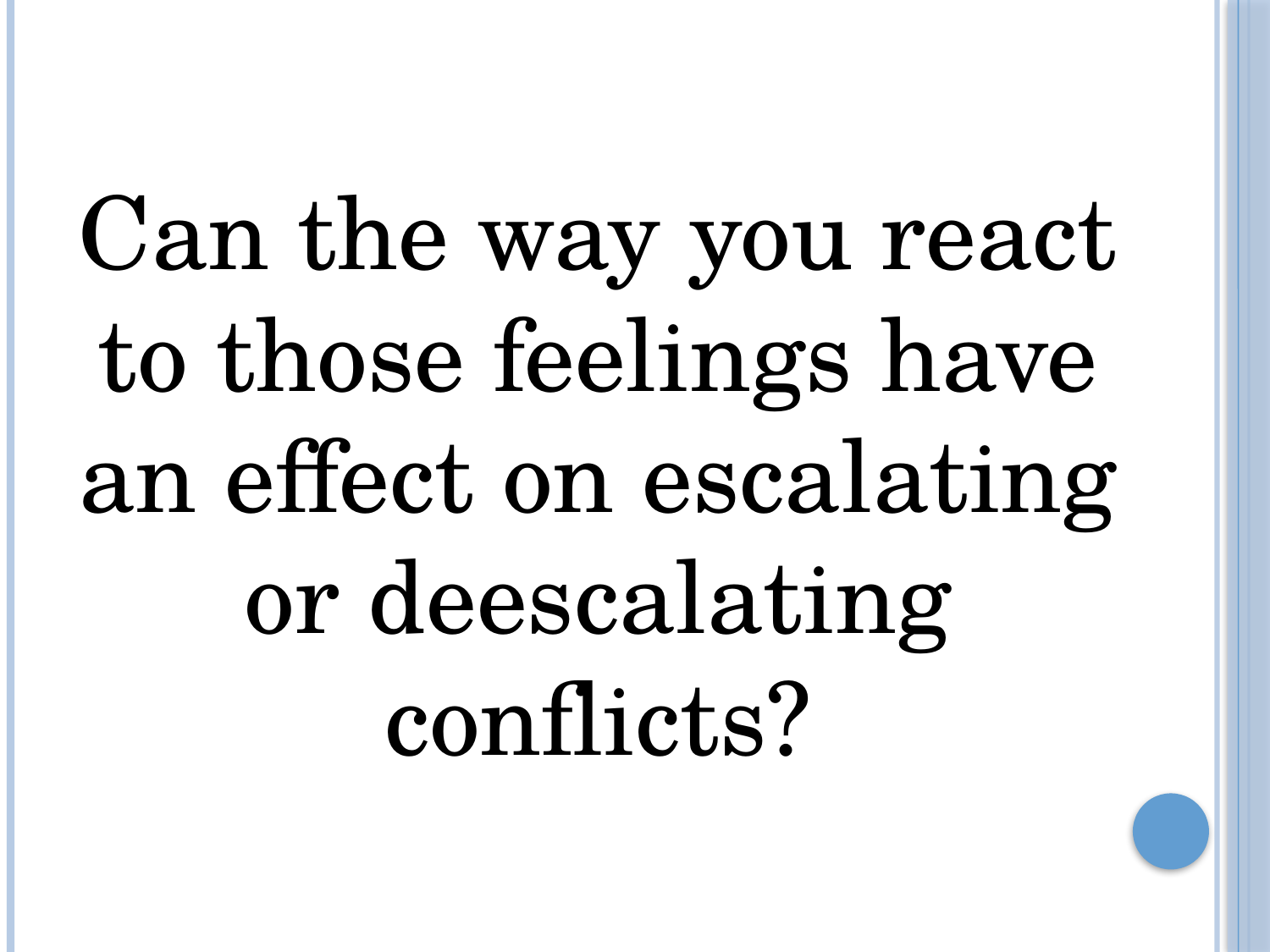

Can the way you react to those feelings have an effect on escalating or deescalating conflicts?